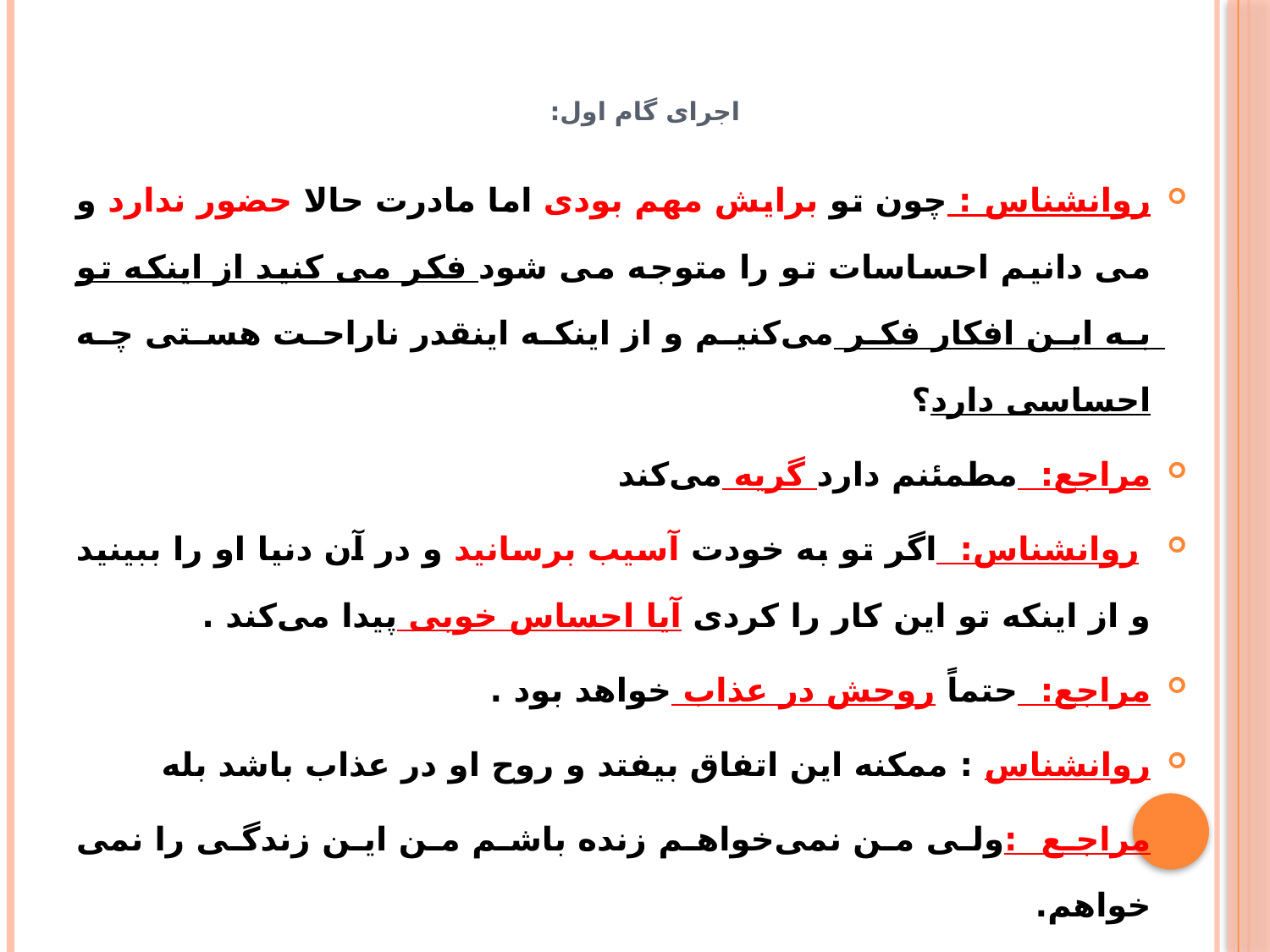

# اجرای گام اول:
روانشناس : چون تو برایش مهم بودی اما مادرت حالا حضور ندارد و می دانیم احساسات تو را متوجه می شود فکر می کنید از اینکه تو به این افکار فکر می‌کنیم و از اینکه اینقدر ناراحت هستی چه احساسی دارد؟
مراجع:  مطمئنم دارد گریه می‌کند
 روانشناس:  اگر تو به خودت آسیب برسانید و در آن دنیا او را ببینید و از اینکه تو این کار را کردی آیا احساس خوبی پیدا می‌کند .
مراجع:  حتماً روحش در عذاب خواهد بود .
روانشناس : ممکنه این اتفاق بیفتد و روح او در عذاب باشد بله
مراجع :ولی من نمی‌خواهم زنده باشم من این زندگی را نمی خواهم.